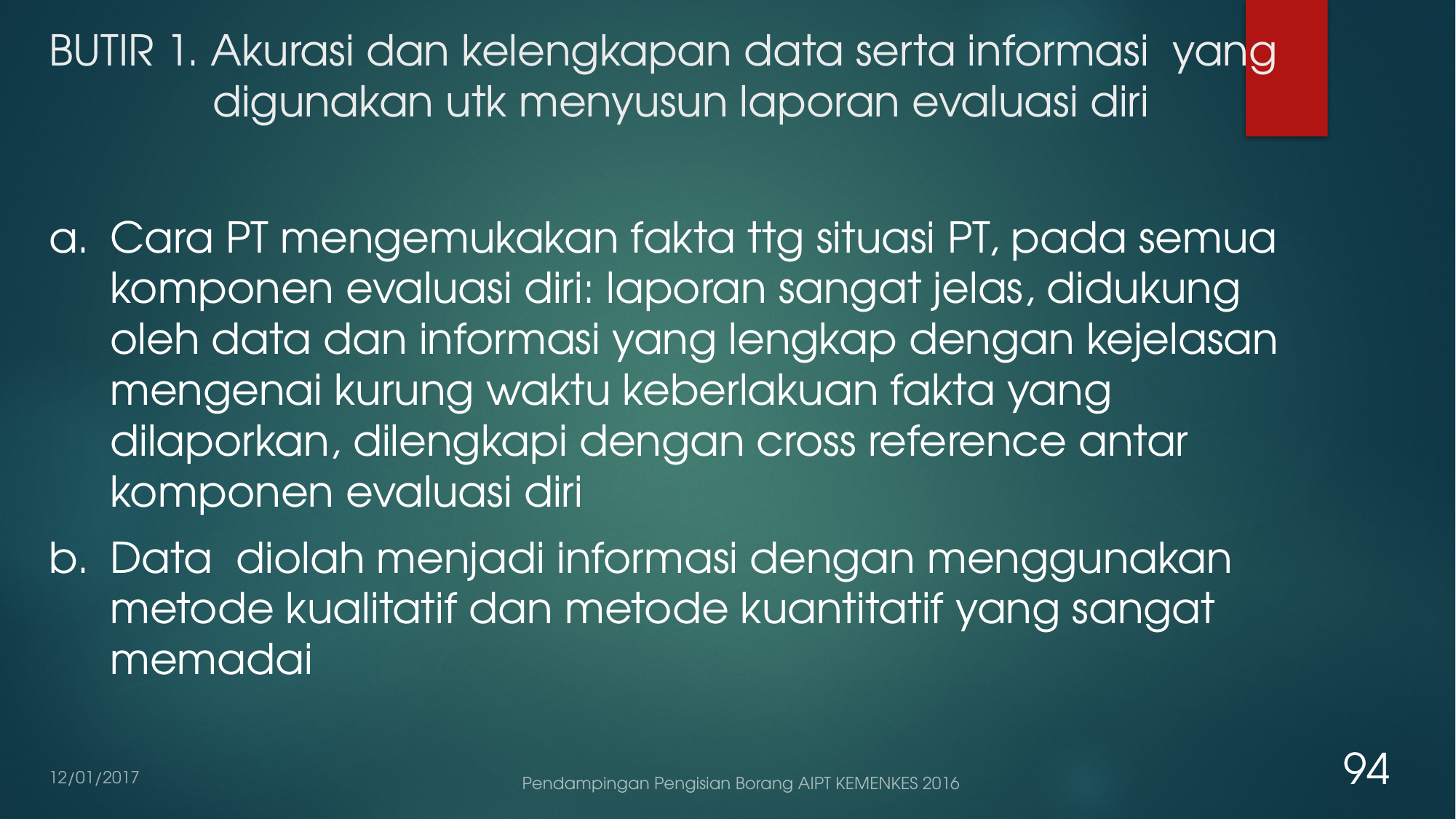

# BUTIR 1. Akurasi dan kelengkapan data serta informasi  yang digunakan utk menyusun laporan evaluasi diri
Cara PT mengemukakan fakta ttg situasi PT, pada semua komponen evaluasi diri: laporan sangat jelas, didukung oleh data dan informasi yang lengkap dengan kejelasan mengenai kurung waktu keberlakuan fakta yang dilaporkan, dilengkapi dengan cross reference antar komponen evaluasi diri
Data  diolah menjadi informasi dengan menggunakan metode kualitatif dan metode kuantitatif yang sangat memadai
94
12/01/2017
Pendampingan Pengisian Borang AIPT KEMENKES 2016